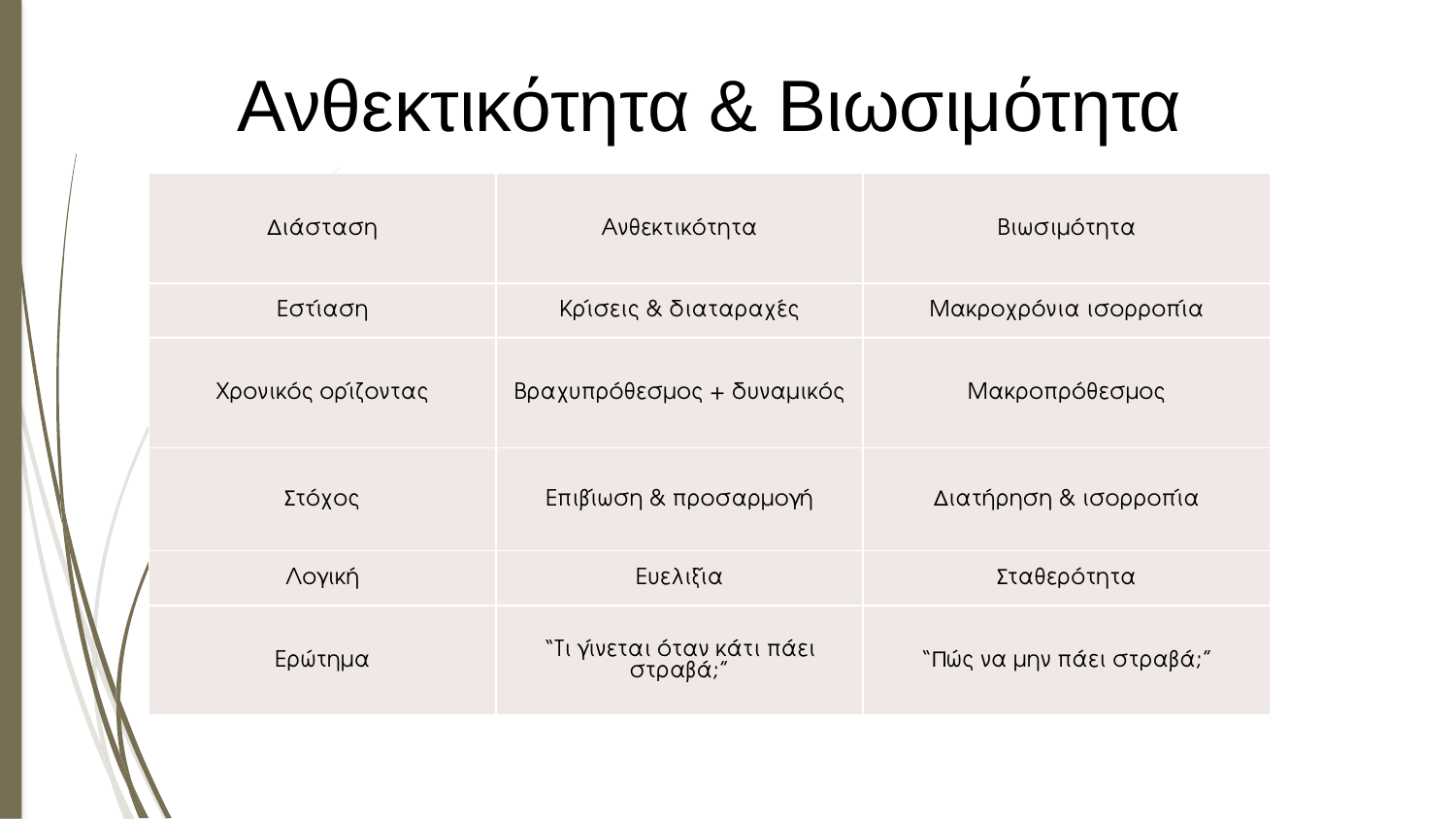

Ανθεκτικότητα & Βιωσιμότητα
| Διάσταση | Ανθεκτικότητα | Βιωσιμότητα |
| --- | --- | --- |
| Εστίαση | Κρίσεις & διαταραχές | Μακροχρόνια ισορροπία |
| Χρονικός ορίζοντας | Βραχυπρόθεσμος + δυναμικός | Μακροπρόθεσμος |
| Στόχος | Επιβίωση & προσαρμογή | Διατήρηση & ισορροπία |
| Λογική | Ευελιξία | Σταθερότητα |
| Ερώτημα | “Τι γίνεται όταν κάτι πάει στραβά;” | “Πώς να μην πάει στραβά;” |